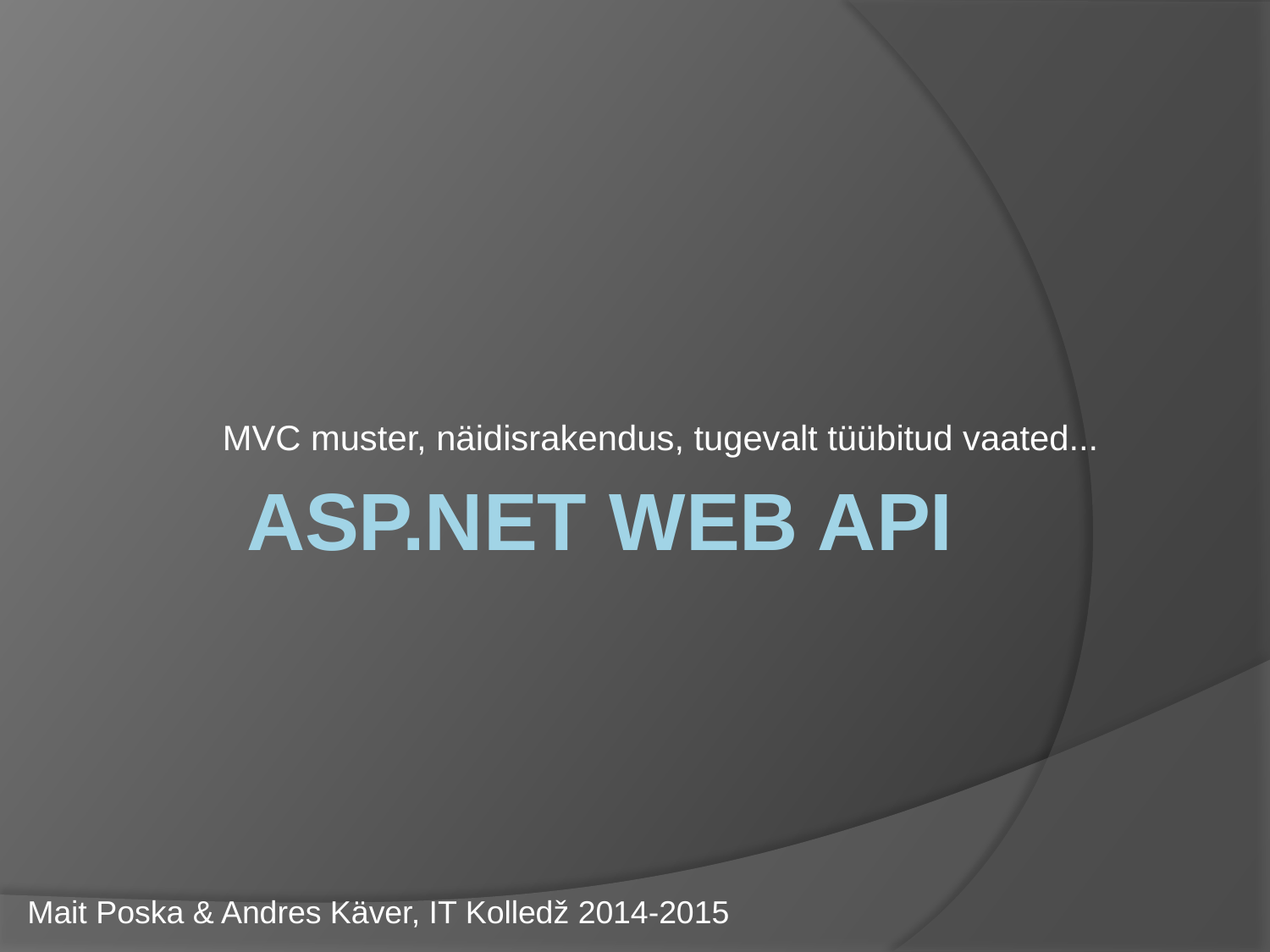

MVC muster, näidisrakendus, tugevalt tüübitud vaated...
# Asp.net WEB API
Mait Poska & Andres Käver, IT Kolledž 2014-2015